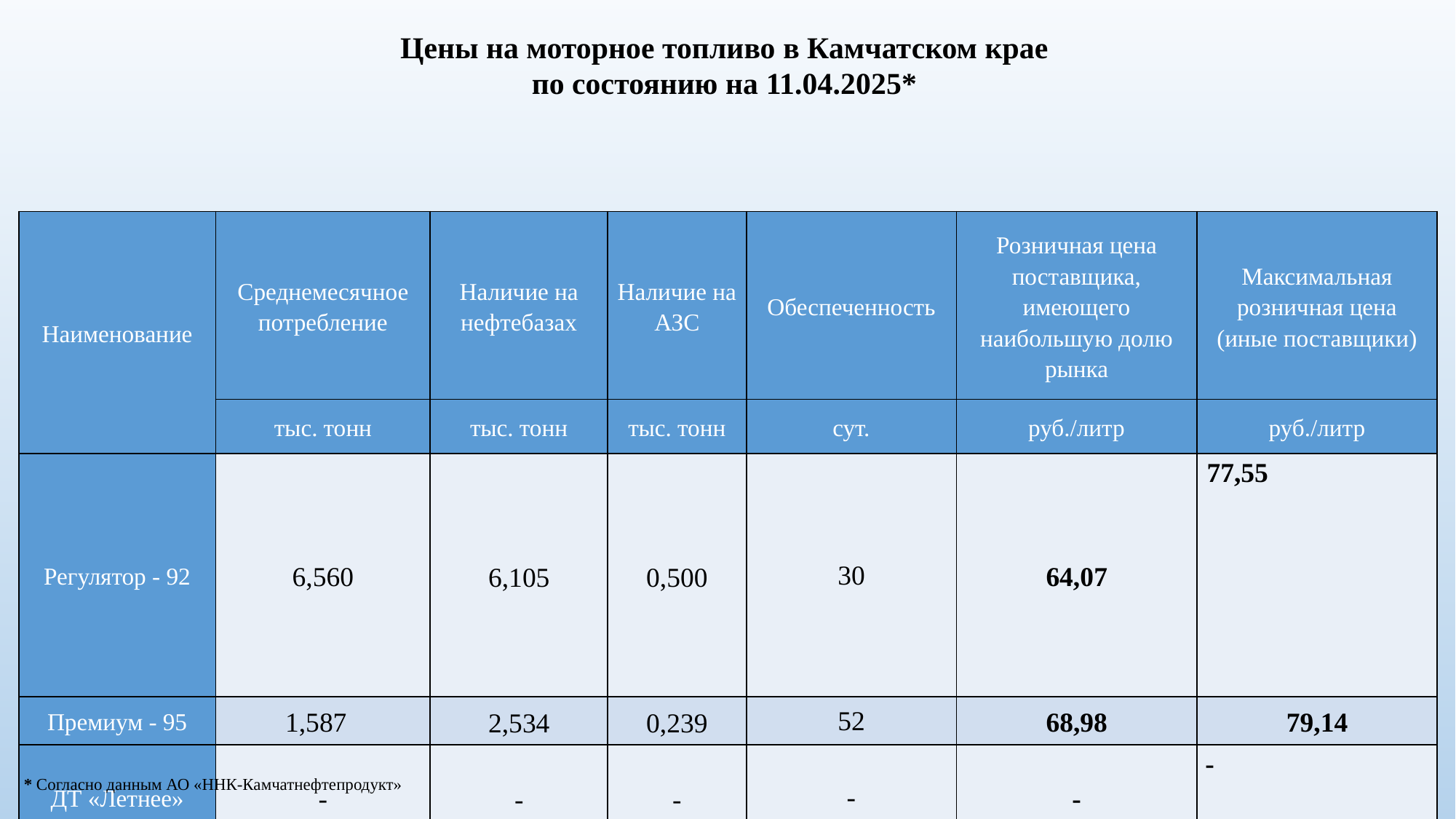

Цены на моторное топливо в Камчатском крае
по состоянию на 11.04.2025*
| Наименование | Среднемесячное потребление | Наличие на нефтебазах | Наличие на АЗС | Обеспеченность | Розничная цена поставщика, имеющего наибольшую долю рынка | Максимальная розничная цена (иные поставщики) |
| --- | --- | --- | --- | --- | --- | --- |
|  | тыс. тонн | тыс. тонн | тыс. тонн | сут. | руб./литр | руб./литр |
| Регулятор - 92 | 6,560 | 6,105 | 0,500 | 30 | 64,07 | 77,55 |
| Премиум - 95 | 1,587 | 2,534 | 0,239 | 52 | 68,98 | 79,14 |
| ДТ «Летнее» | - | - | - | - | - | - |
| ДТ «Зимнее» | 4,637 | 0,706 | 0,190 | 19 | 81,99 | 95,94 |
* Согласно данным АО «ННК-Камчатнефтепродукт»